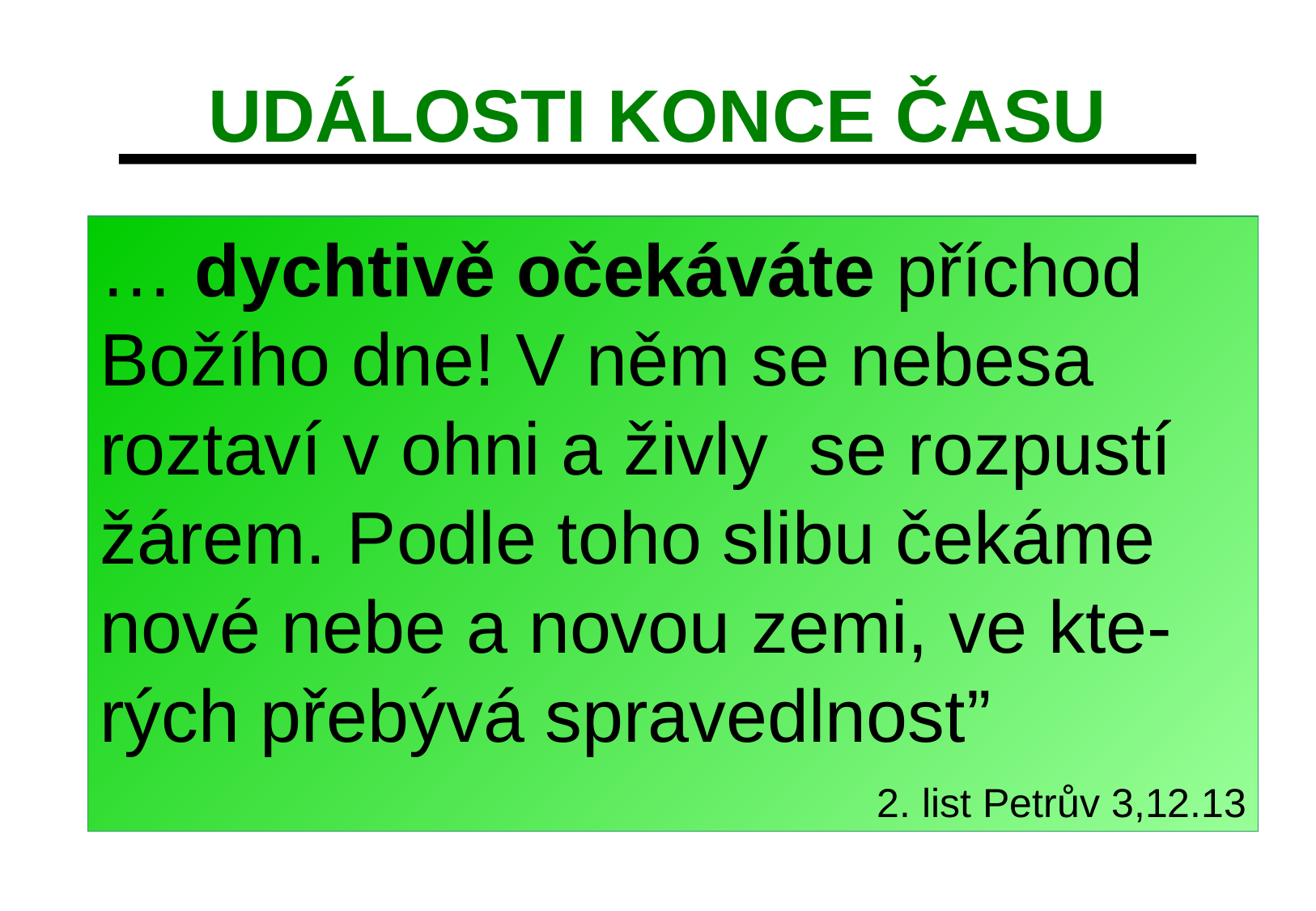

# UDÁLOSTI KONCE ČASU

… dychtivě očekáváte příchod Božího dne! V něm se nebesa roztaví v ohni a živly  se rozpustí žárem. Podle toho slibu čekáme nové nebe a novou zemi, ve kte-rých přebývá spravedlnost”
2. list Petrův 3,12.13